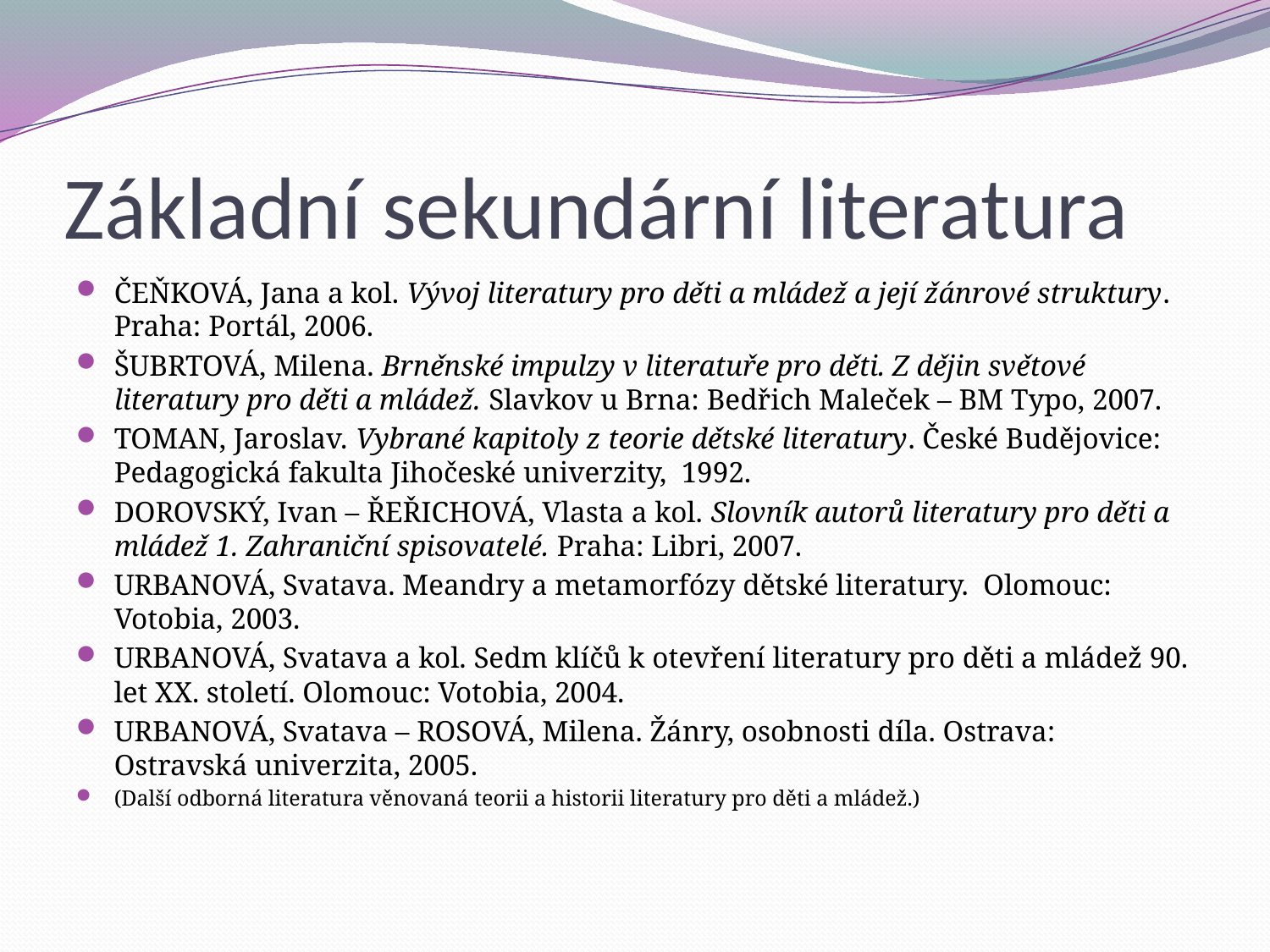

# Základní sekundární literatura
ČEŇKOVÁ, Jana a kol. Vývoj literatury pro děti a mládež a její žánrové struktury. Praha: Portál, 2006.
ŠUBRTOVÁ, Milena. Brněnské impulzy v literatuře pro děti. Z dějin světové literatury pro děti a mládež. Slavkov u Brna: Bedřich Maleček – BM Typo, 2007.
TOMAN, Jaroslav. Vybrané kapitoly z teorie dětské literatury. České Budějovice: Pedagogická fakulta Jihočeské univerzity,  1992.
DOROVSKÝ, Ivan – ŘEŘICHOVÁ, Vlasta a kol. Slovník autorů literatury pro děti a mládež 1. Zahraniční spisovatelé. Praha: Libri, 2007.
URBANOVÁ, Svatava. Meandry a metamorfózy dětské literatury.  Olomouc: Votobia, 2003.
URBANOVÁ, Svatava a kol. Sedm klíčů k otevření literatury pro děti a mládež 90. let XX. století. Olomouc: Votobia, 2004.
URBANOVÁ, Svatava – ROSOVÁ, Milena. Žánry, osobnosti díla. Ostrava: Ostravská univerzita, 2005.
(Další odborná literatura věnovaná teorii a historii literatury pro děti a mládež.)